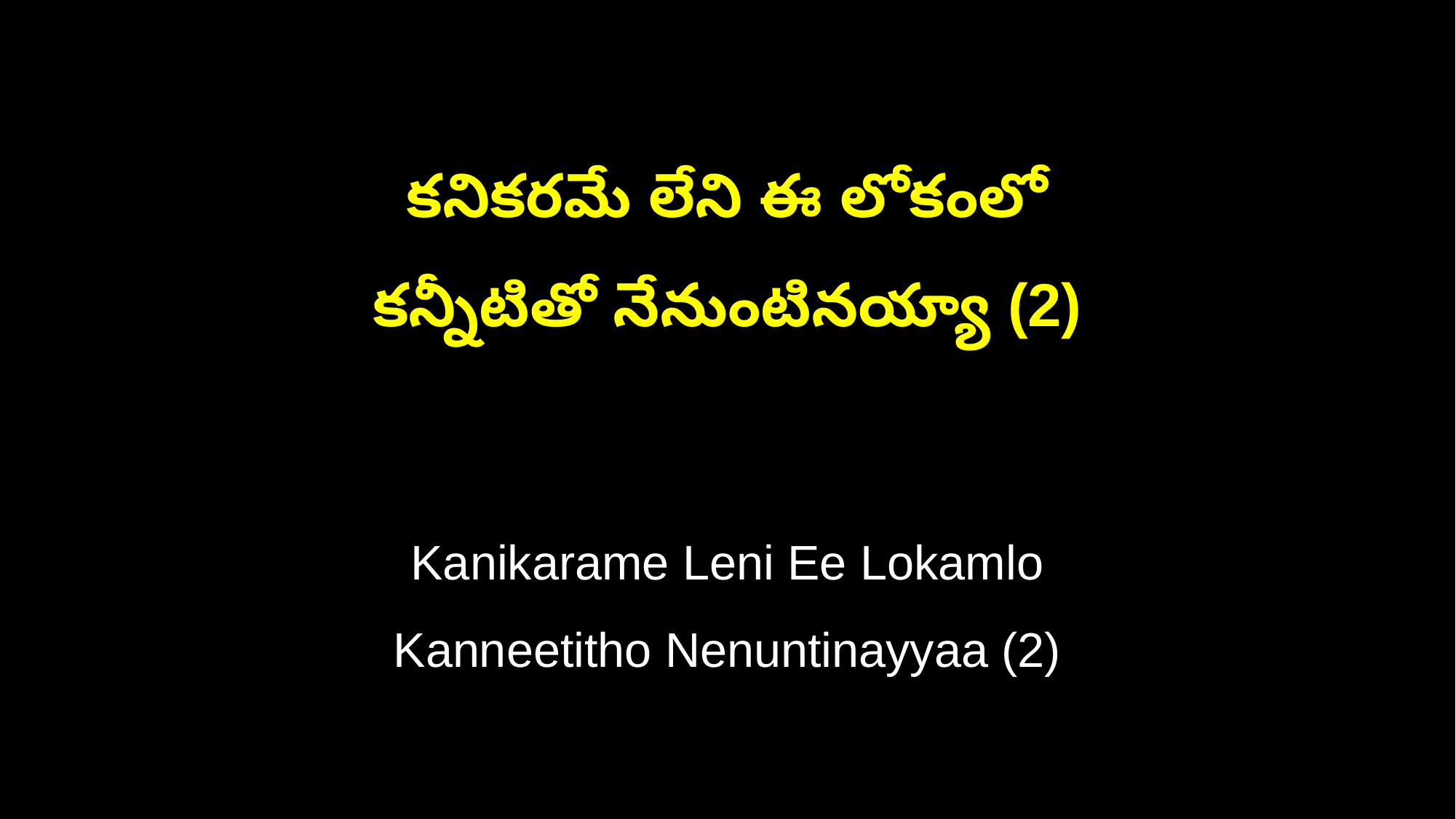

కనికరమే లేని ఈ లోకంలో
కన్నీటితో నేనుంటినయ్యా (2)
Kanikarame Leni Ee Lokamlo
Kanneetitho Nenuntinayyaa (2)